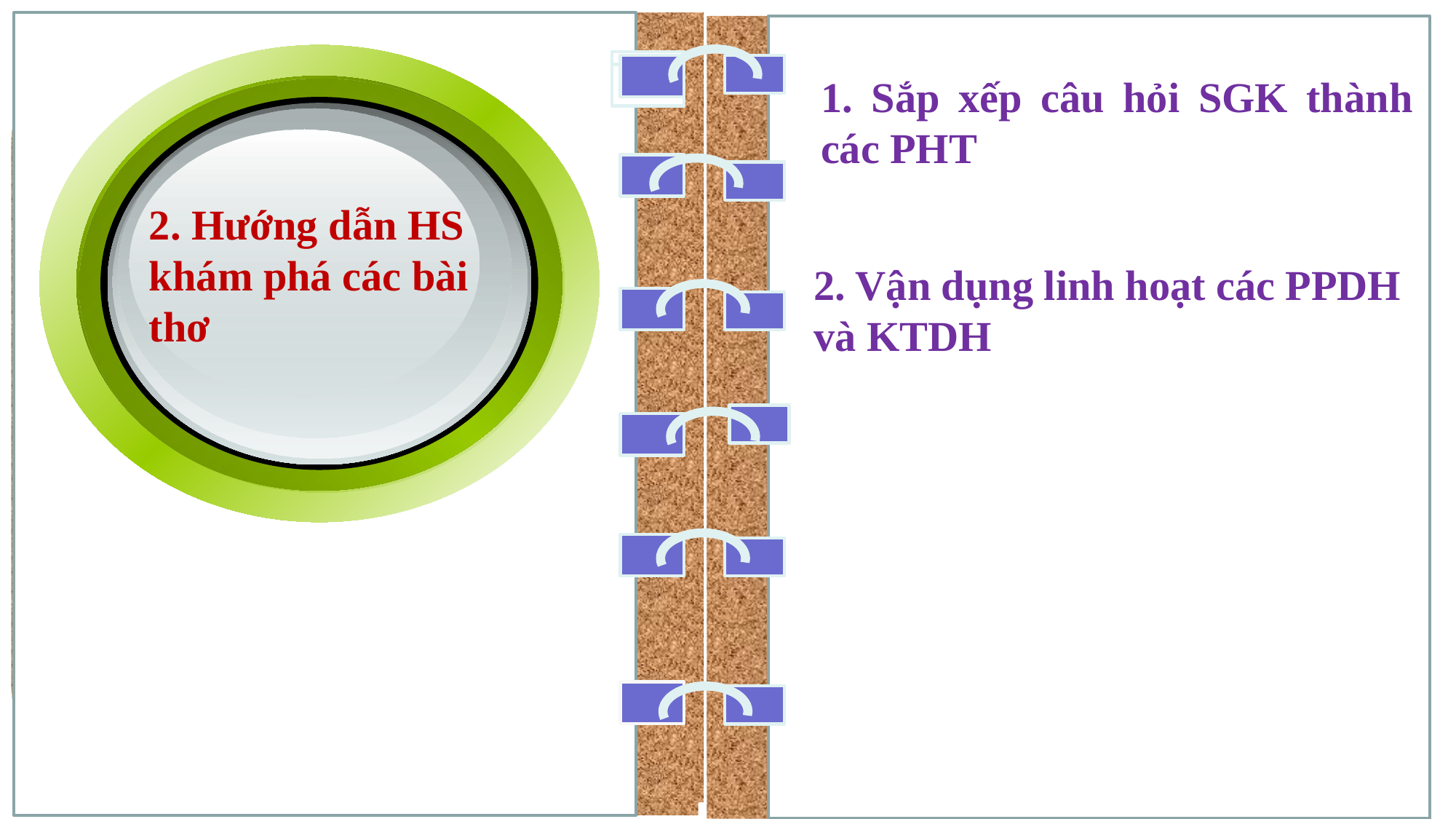

2. Hướng dẫn HS khám phá các bài thơ

1. Sắp xếp câu hỏi SGK thành các PHT

2. Vận dụng linh hoạt các PPDH và KTDH